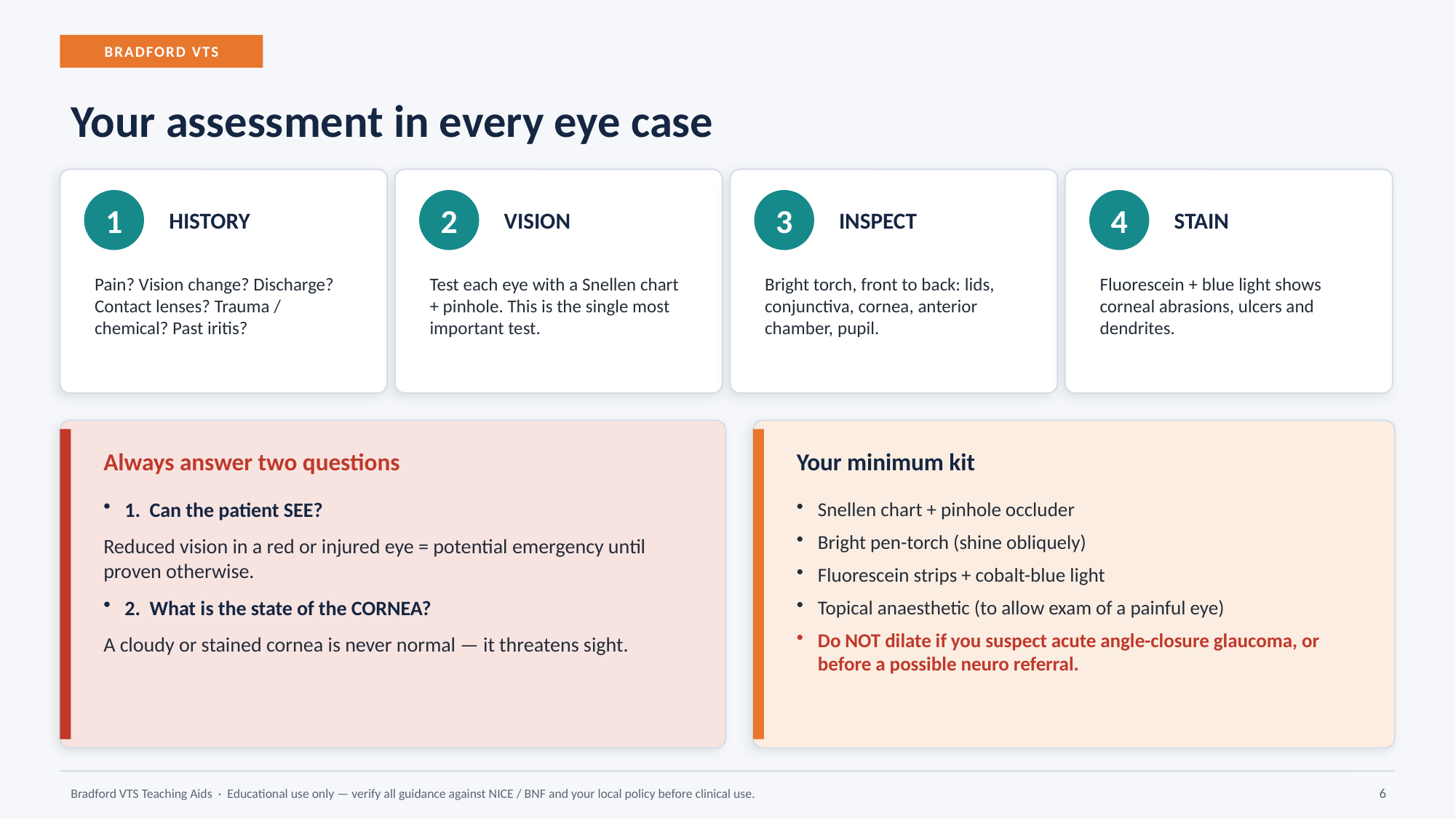

BRADFORD VTS
Your assessment in every eye case

1
HISTORY

2
VISION

3
INSPECT

4
STAIN
Pain? Vision change? Discharge? Contact lenses? Trauma / chemical? Past iritis?
Test each eye with a Snellen chart + pinhole. This is the single most important test.
Bright torch, front to back: lids, conjunctiva, cornea, anterior chamber, pupil.
Fluorescein + blue light shows corneal abrasions, ulcers and dendrites.

Always answer two questions
Your minimum kit
1.  Can the patient SEE?
Reduced vision in a red or injured eye = potential emergency until proven otherwise.
2.  What is the state of the CORNEA?
A cloudy or stained cornea is never normal — it threatens sight.
Snellen chart + pinhole occluder
Bright pen-torch (shine obliquely)
Fluorescein strips + cobalt-blue light
Topical anaesthetic (to allow exam of a painful eye)
Do NOT dilate if you suspect acute angle-closure glaucoma, or before a possible neuro referral.

Bradford VTS Teaching Aids  ·  Educational use only — verify all guidance against NICE / BNF and your local policy before clinical use.
6